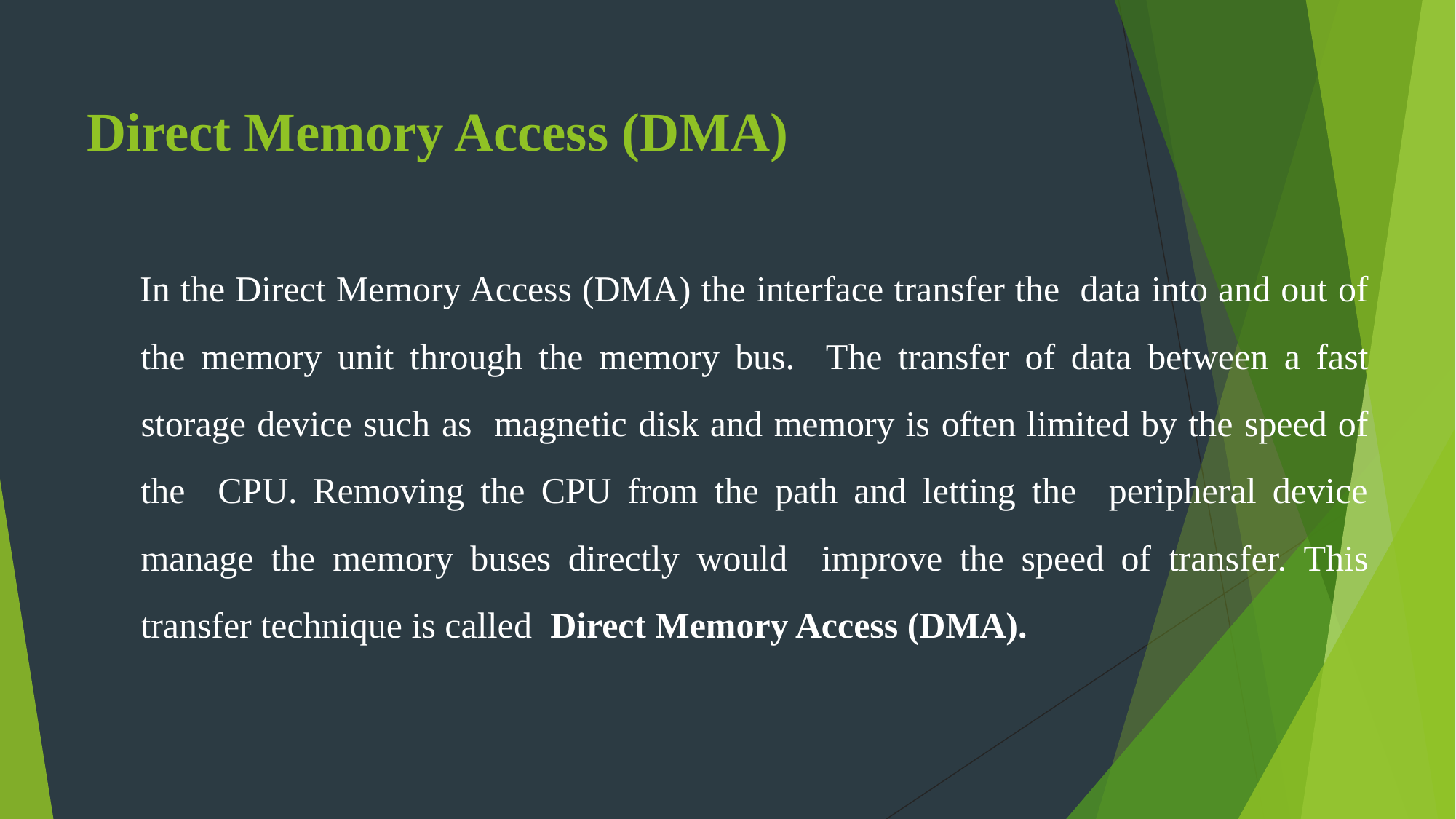

# Direct Memory Access (DMA)
In the Direct Memory Access (DMA) the interface transfer the  data into and out of the memory unit through the memory bus.  The transfer of data between a fast storage device such as  magnetic disk and memory is often limited by the speed of the  CPU. Removing the CPU from the path and letting the  peripheral device manage the memory buses directly would  improve the speed of transfer. This transfer technique is called  Direct Memory Access (DMA).